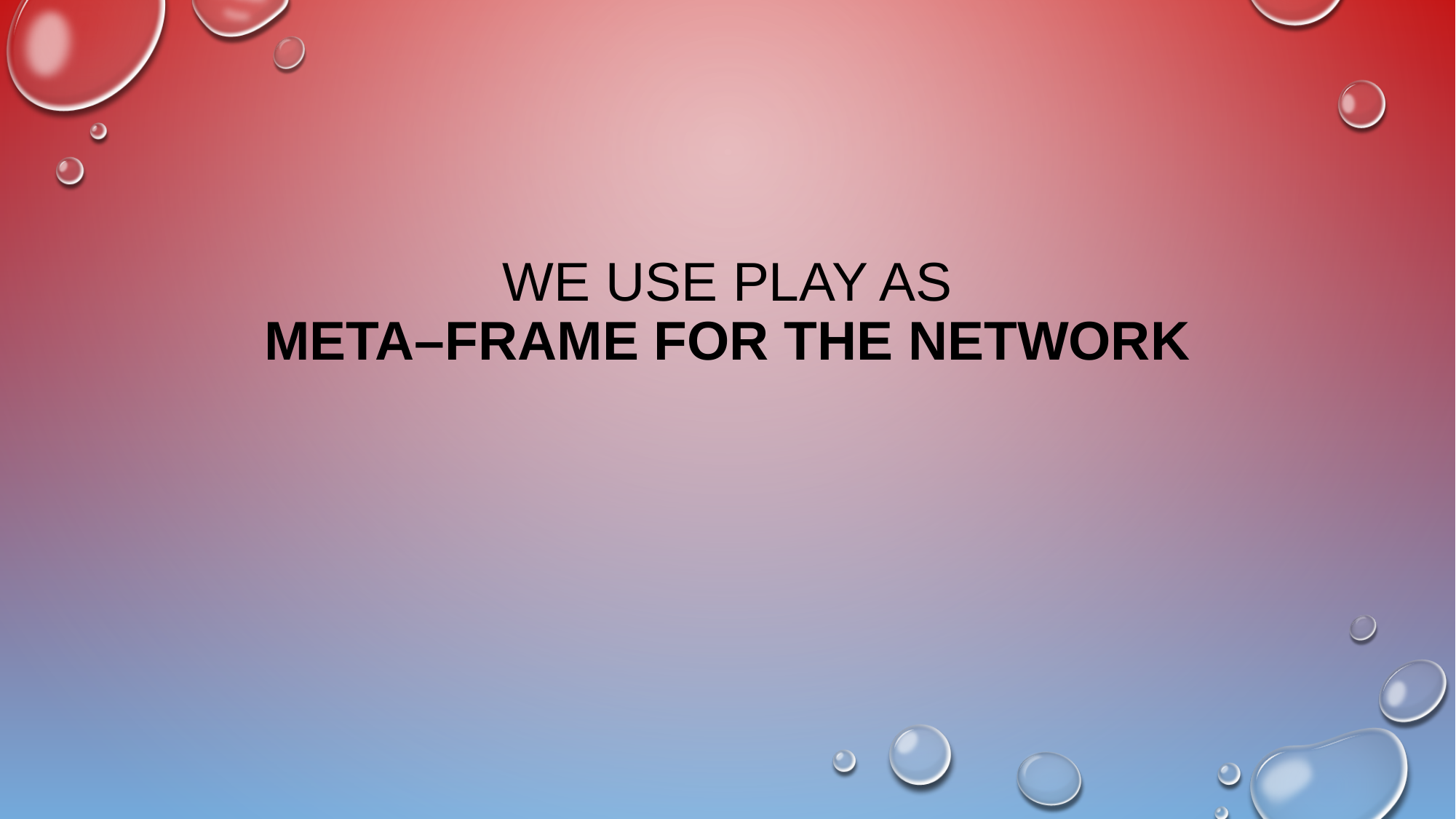

# We use play as meta–frame for the network